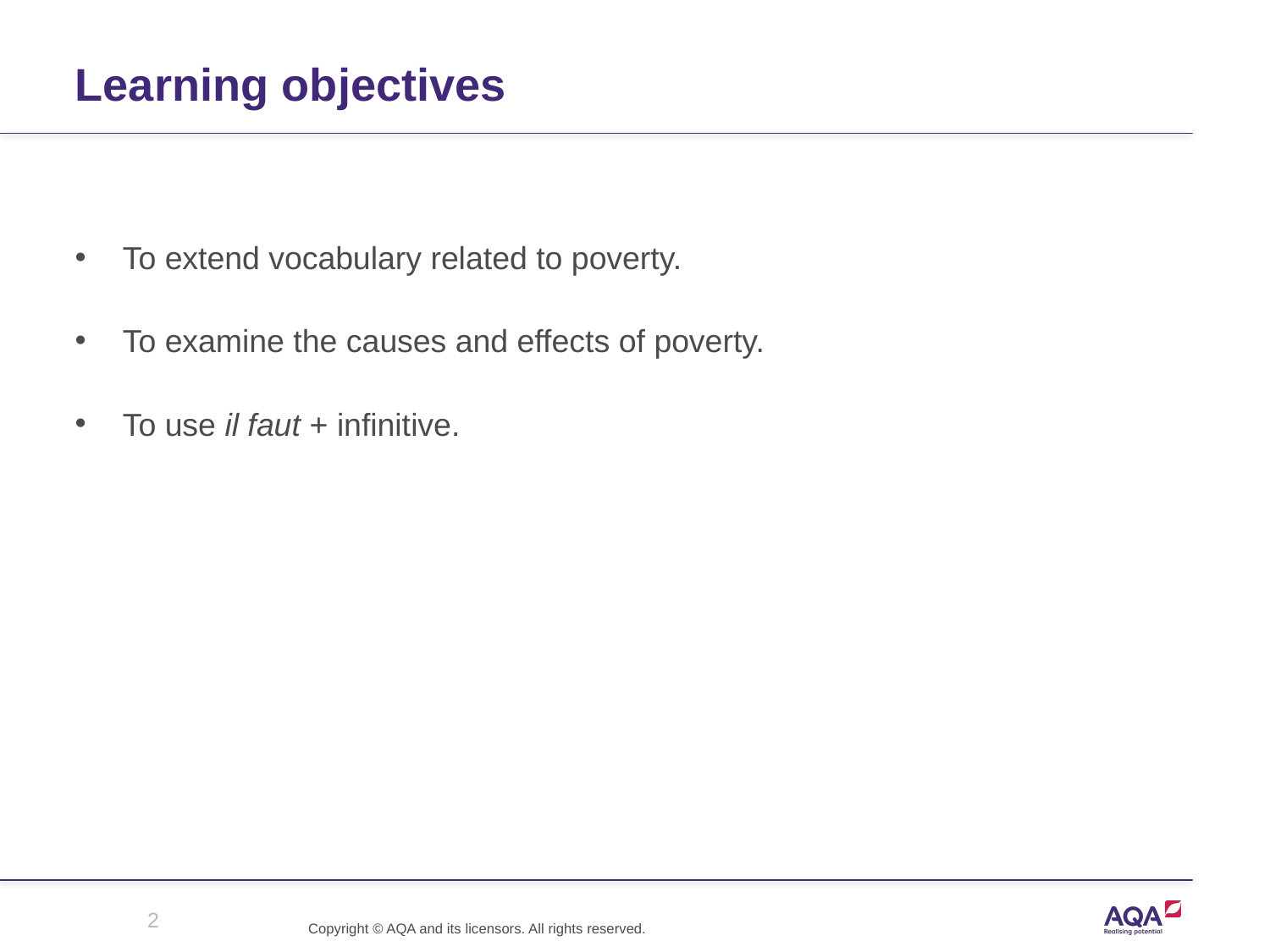

# Learning objectives
To extend vocabulary related to poverty.

To examine the causes and effects of poverty.

To use il faut + infinitive.

2
Copyright © AQA and its licensors. All rights reserved.